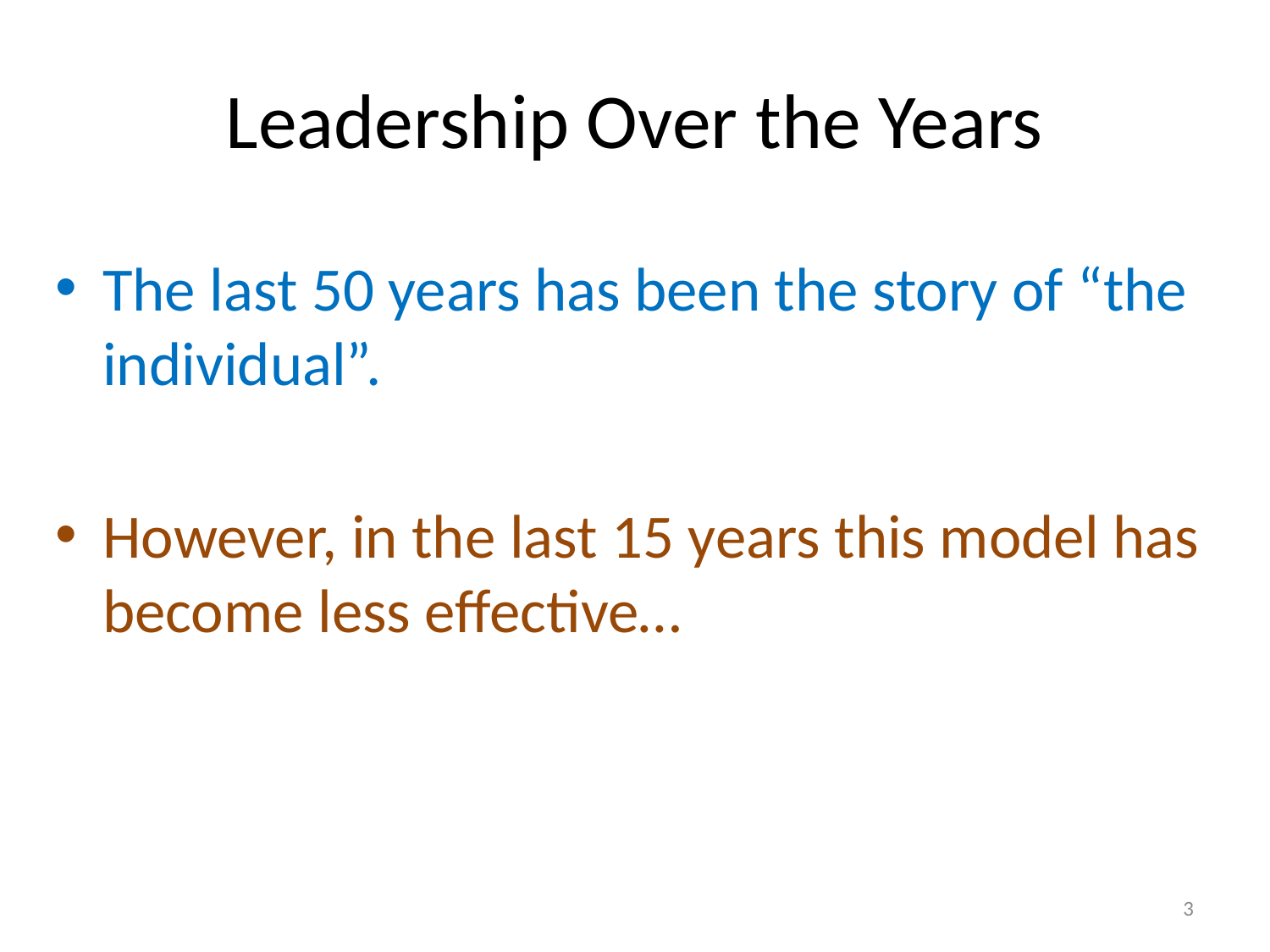

# Leadership Over the Years
The last 50 years has been the story of “the individual”.

However, in the last 15 years this model has become less effective…

3